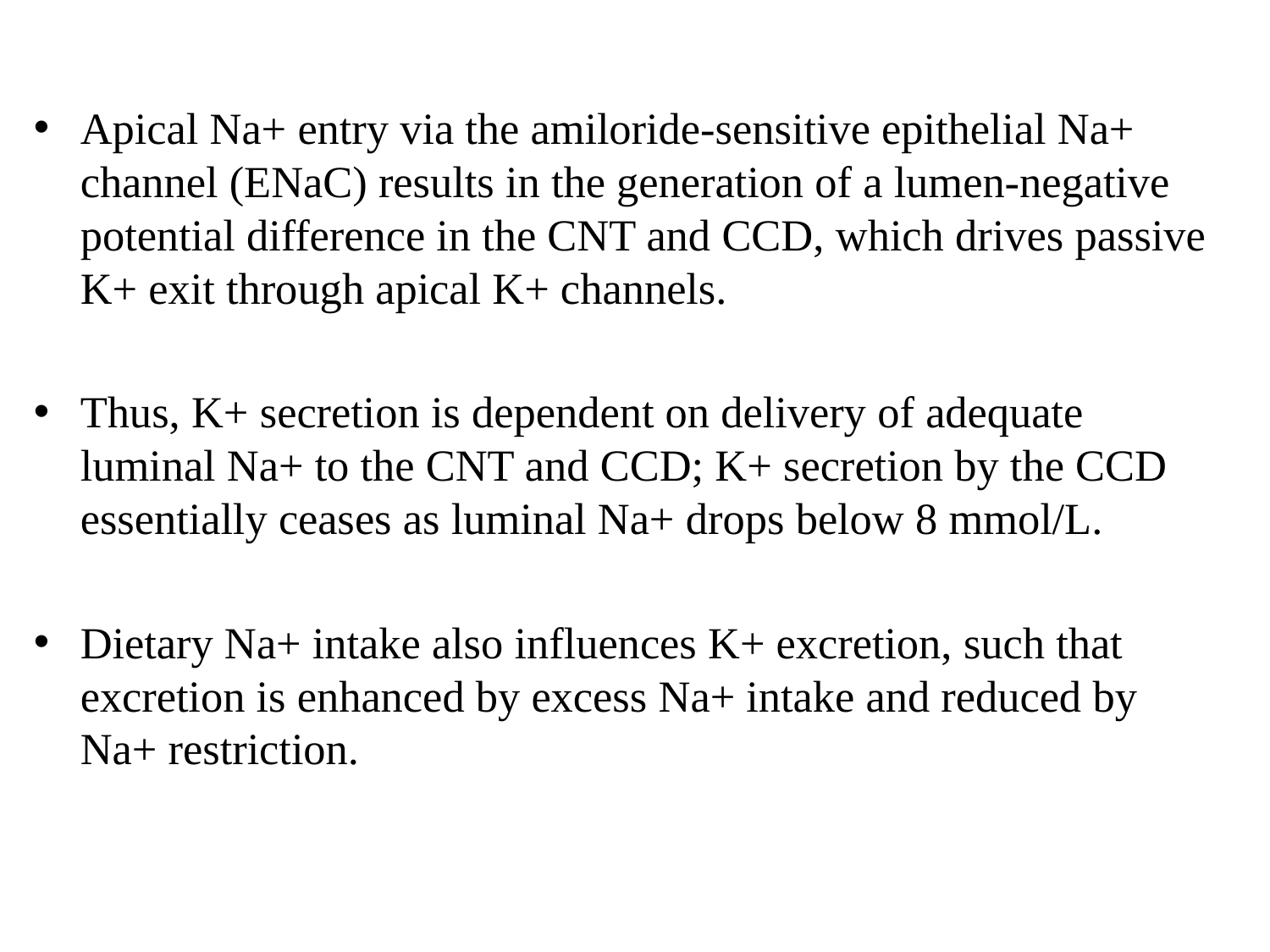

Apical Na+ entry via the amiloride-sensitive epithelial Na+ channel (ENaC) results in the generation of a lumen-negative potential difference in the CNT and CCD, which drives passive K+ exit through apical K+ channels.

Thus, K+ secretion is dependent on delivery of adequate luminal Na+ to the CNT and CCD; K+ secretion by the CCD essentially ceases as luminal Na+ drops below 8 mmol/L.

Dietary Na+ intake also influences K+ excretion, such that excretion is enhanced by excess Na+ intake and reduced by Na+ restriction.